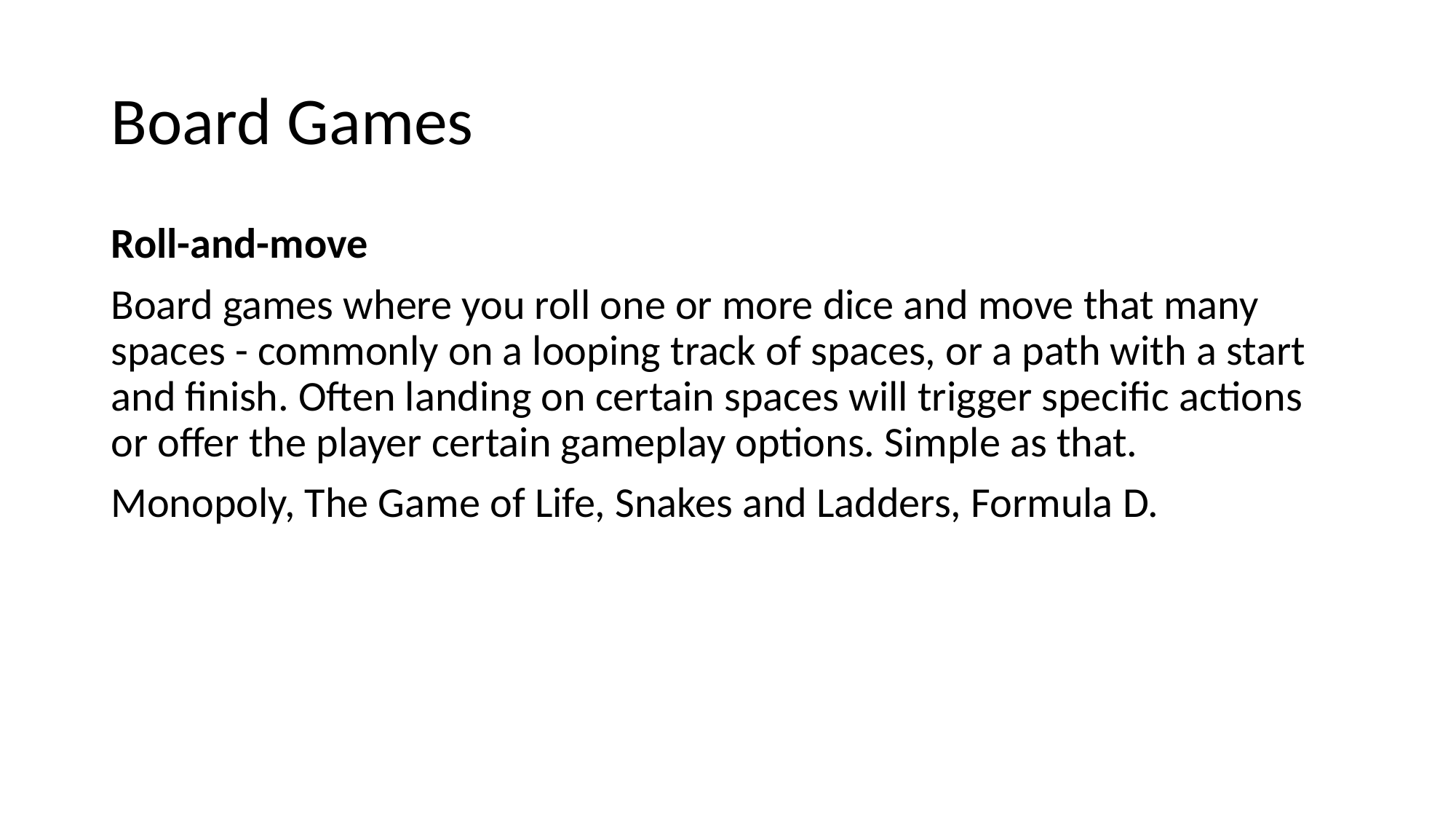

# Board Games
Roll-and-move
Board games where you roll one or more dice and move that many spaces - commonly on a looping track of spaces, or a path with a start and finish. Often landing on certain spaces will trigger specific actions or offer the player certain gameplay options. Simple as that.
Monopoly, The Game of Life, Snakes and Ladders, Formula D.